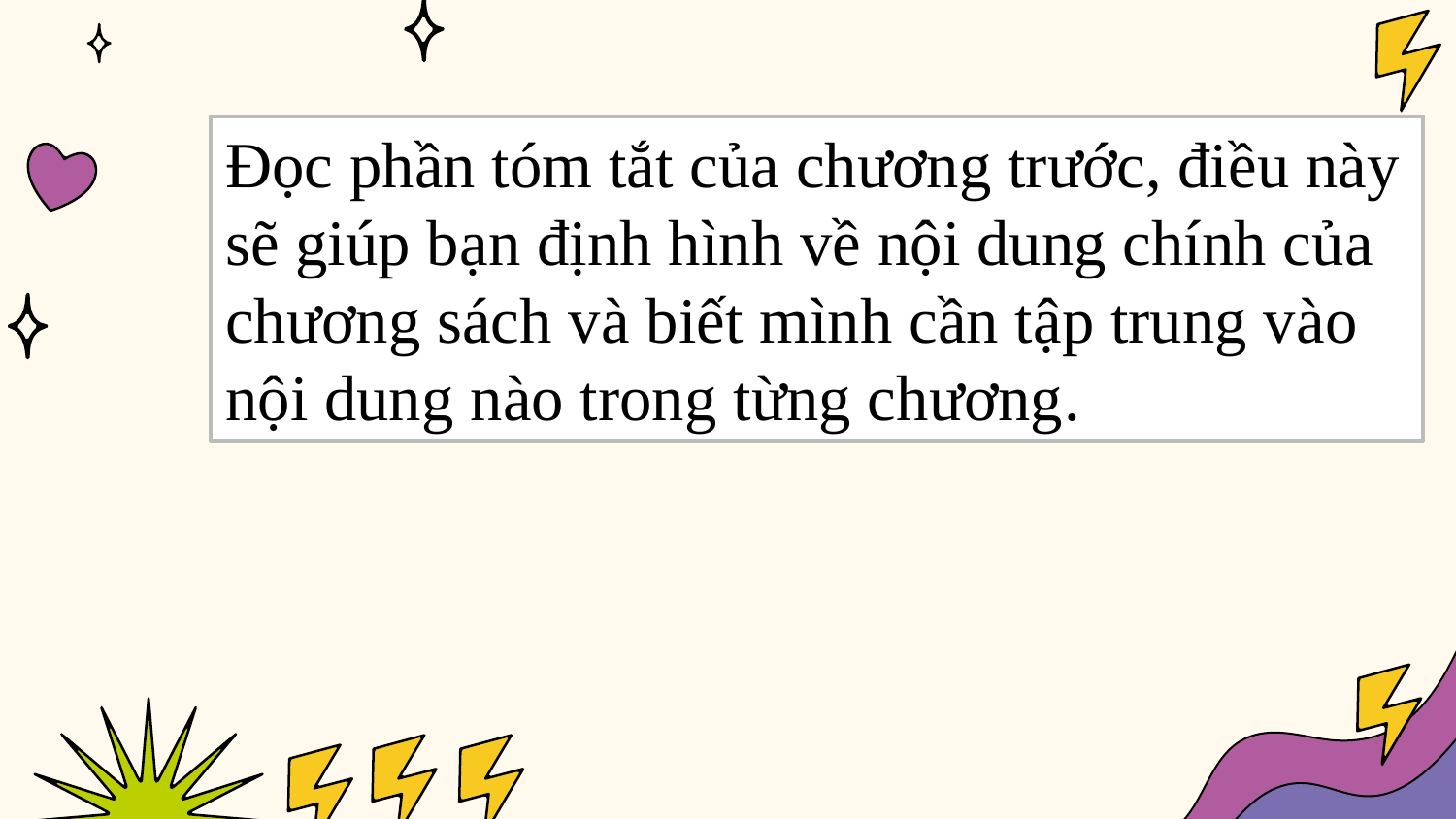

Đọc phần tóm tắt của chương trước, điều này sẽ giúp bạn định hình về nội dung chính của chương sách và biết mình cần tập trung vào nội dung nào trong từng chương.